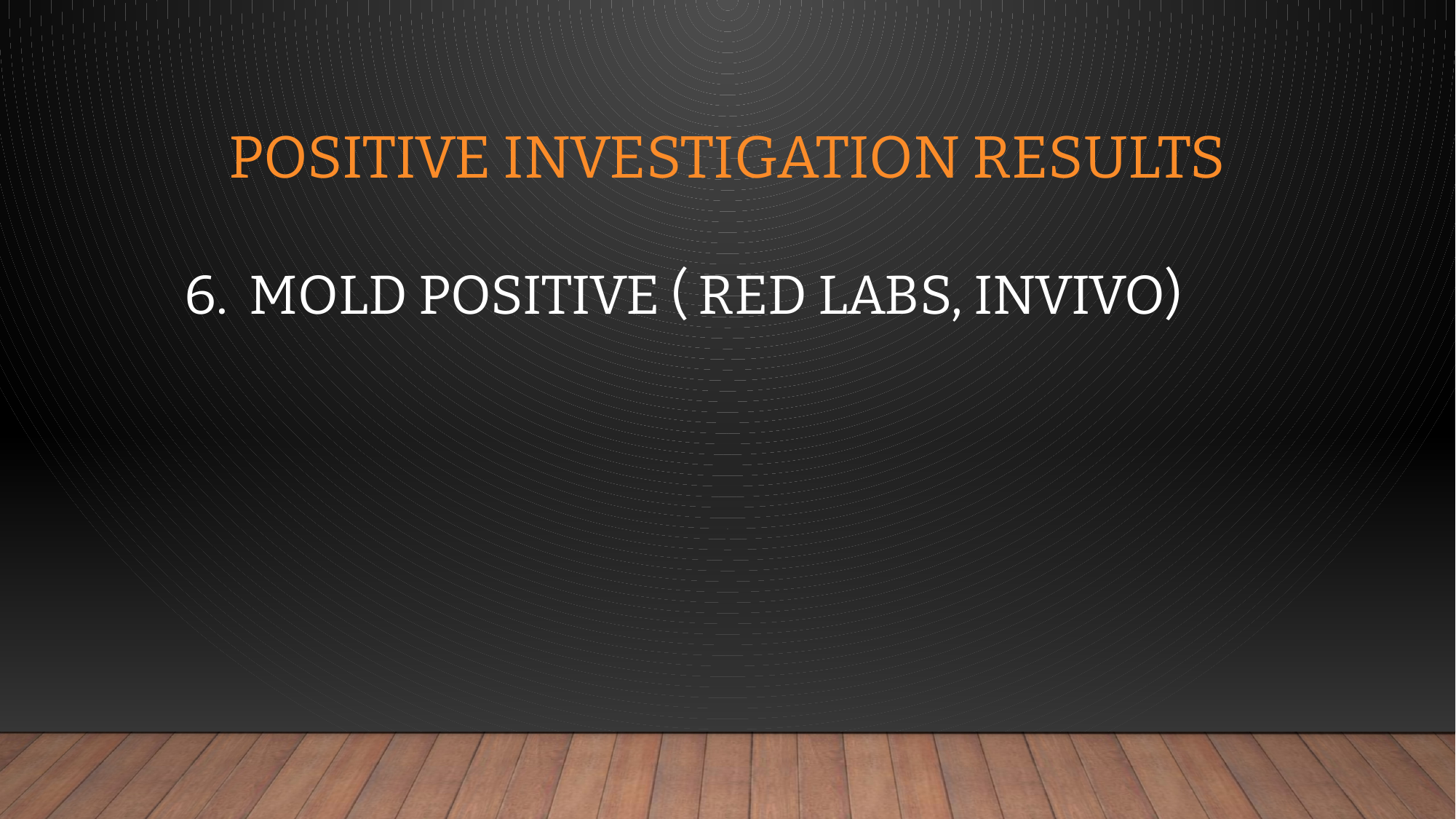

# POSITIVE INVESTIGATION RESULTS
6.  MOLD POSITIVE ( RED LABS, INVIVO)